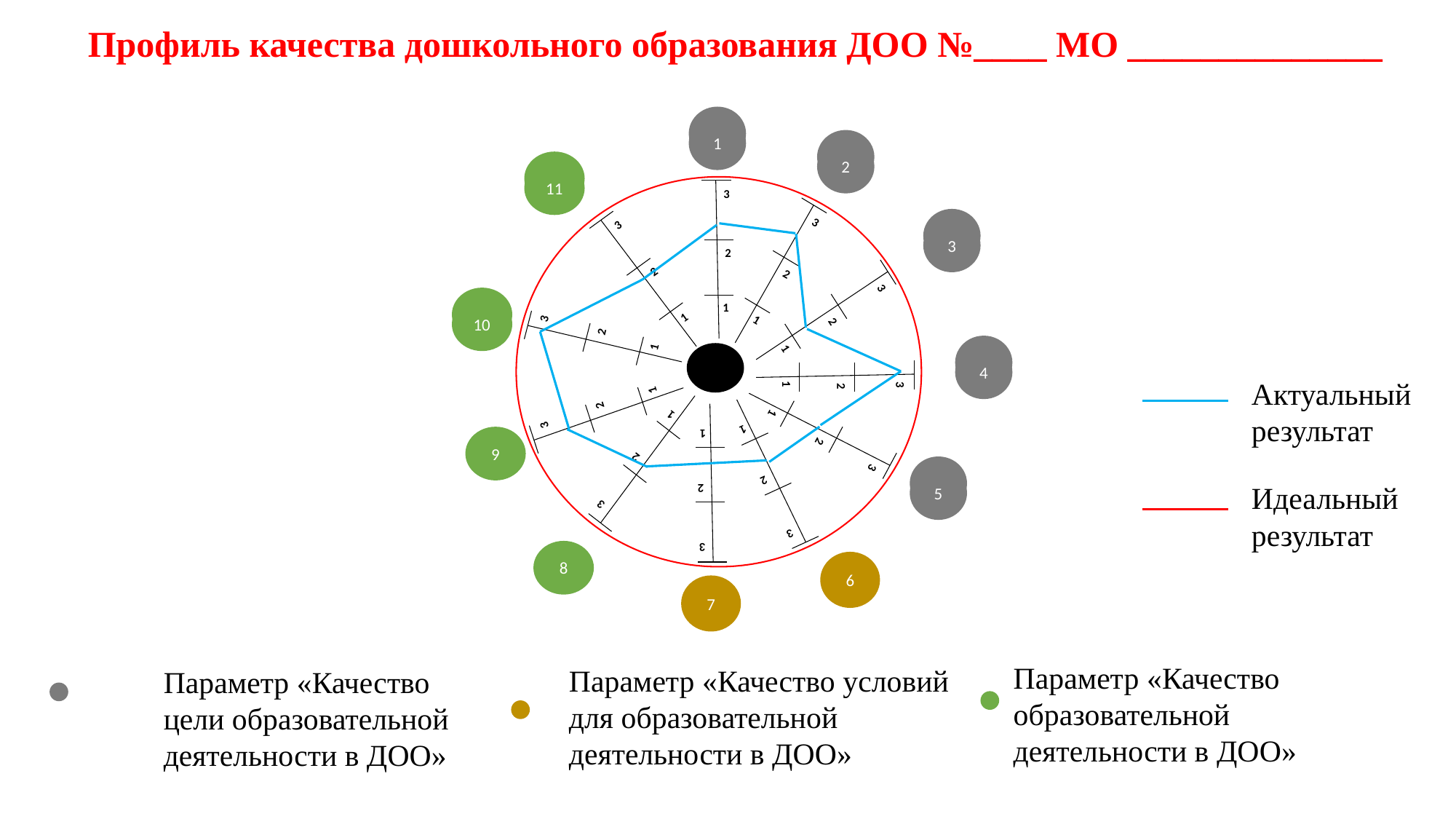

Профиль качества дошкольного образования ДОО №____ МО ______________
1
1
2
11

3
2
1
3
2
1
3
2
1
3
3
2
1
3
2
1
3
2
1
10
3
2
1
4
3
2
1
3
2
1
3
2
1
3
2
1
9
5
8
6
7

2
11
3
10
4
Актуальный
результат
5
Идеальный результат
Параметр «Качество образовательной  деятельности в ДОО»
Параметр «Качество условий для образовательной деятельности в ДОО»
Параметр «Качество цели образовательной деятельности в ДОО»